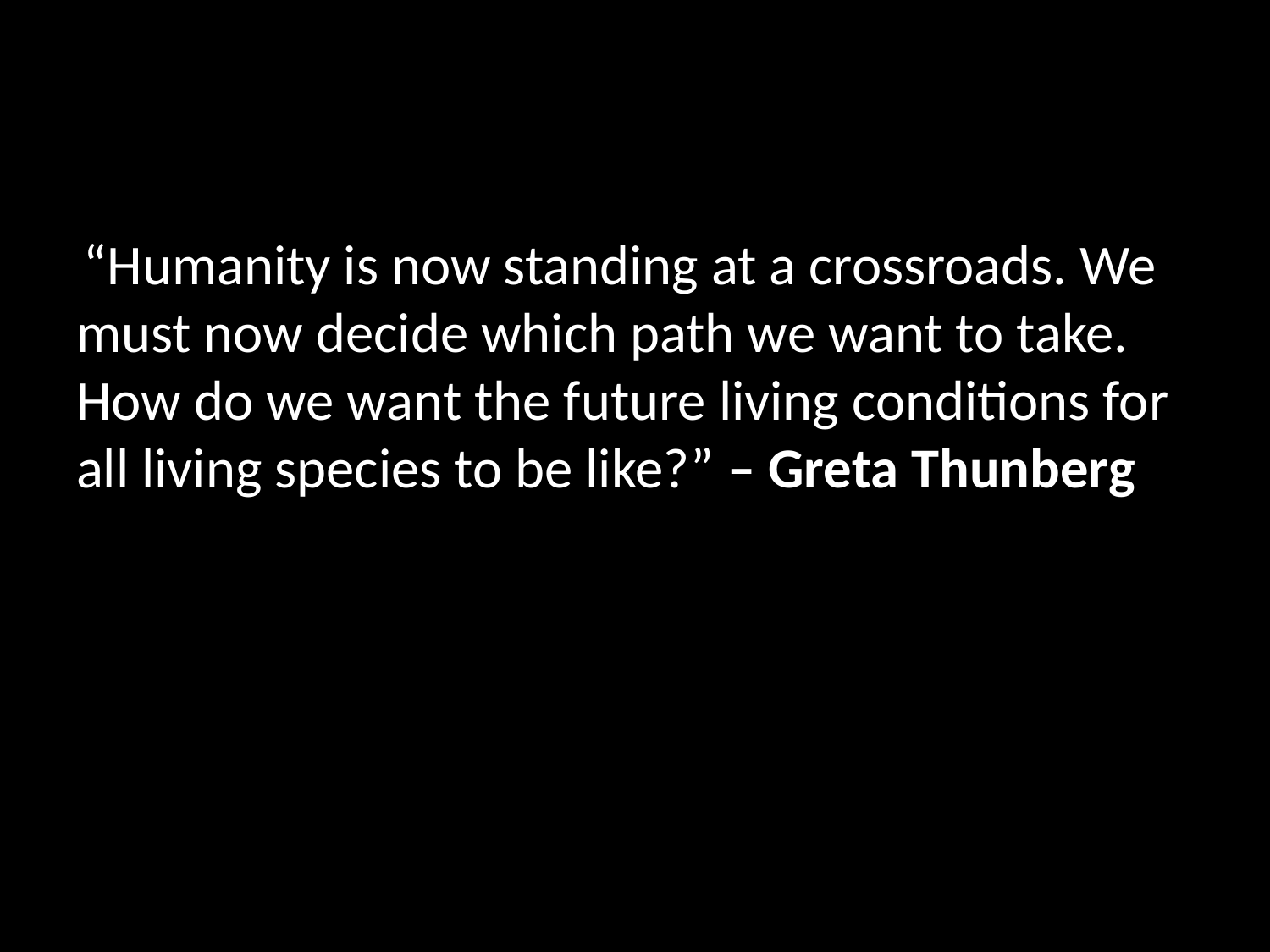

#
 “Humanity is now standing at a crossroads. We must now decide which path we want to take. How do we want the future living conditions for all living species to be like?” – Greta Thunberg